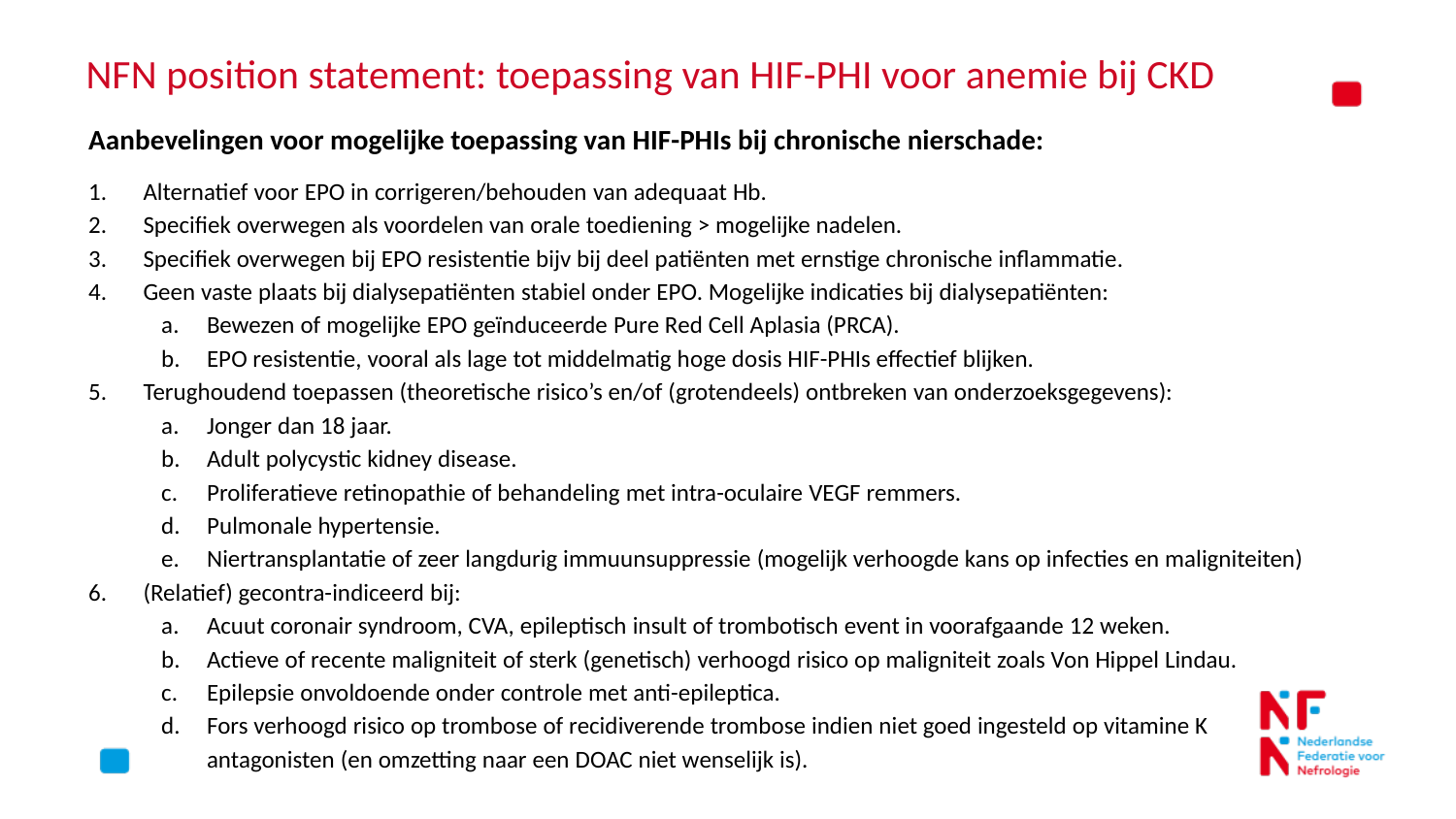

NFN position statement: toepassing van HIF-PHI voor anemie bij CKD
Aanbevelingen voor mogelijke toepassing van HIF-PHIs bij chronische nierschade:
Alternatief voor EPO in corrigeren/behouden van adequaat Hb.
Specifiek overwegen als voordelen van orale toediening > mogelijke nadelen.
Specifiek overwegen bij EPO resistentie bijv bij deel patiënten met ernstige chronische inflammatie.
Geen vaste plaats bij dialysepatiënten stabiel onder EPO. Mogelijke indicaties bij dialysepatiënten:
Bewezen of mogelijke EPO geïnduceerde Pure Red Cell Aplasia (PRCA).
EPO resistentie, vooral als lage tot middelmatig hoge dosis HIF-PHIs effectief blijken.
Terughoudend toepassen (theoretische risico’s en/of (grotendeels) ontbreken van onderzoeksgegevens):
Jonger dan 18 jaar.
Adult polycystic kidney disease.
Proliferatieve retinopathie of behandeling met intra-oculaire VEGF remmers.
Pulmonale hypertensie.
Niertransplantatie of zeer langdurig immuunsuppressie (mogelijk verhoogde kans op infecties en maligniteiten)
(Relatief) gecontra-indiceerd bij:
Acuut coronair syndroom, CVA, epileptisch insult of trombotisch event in voorafgaande 12 weken.
Actieve of recente maligniteit of sterk (genetisch) verhoogd risico op maligniteit zoals Von Hippel Lindau.
Epilepsie onvoldoende onder controle met anti-epileptica.
Fors verhoogd risico op trombose of recidiverende trombose indien niet goed ingesteld op vitamine K antagonisten (en omzetting naar een DOAC niet wenselijk is).